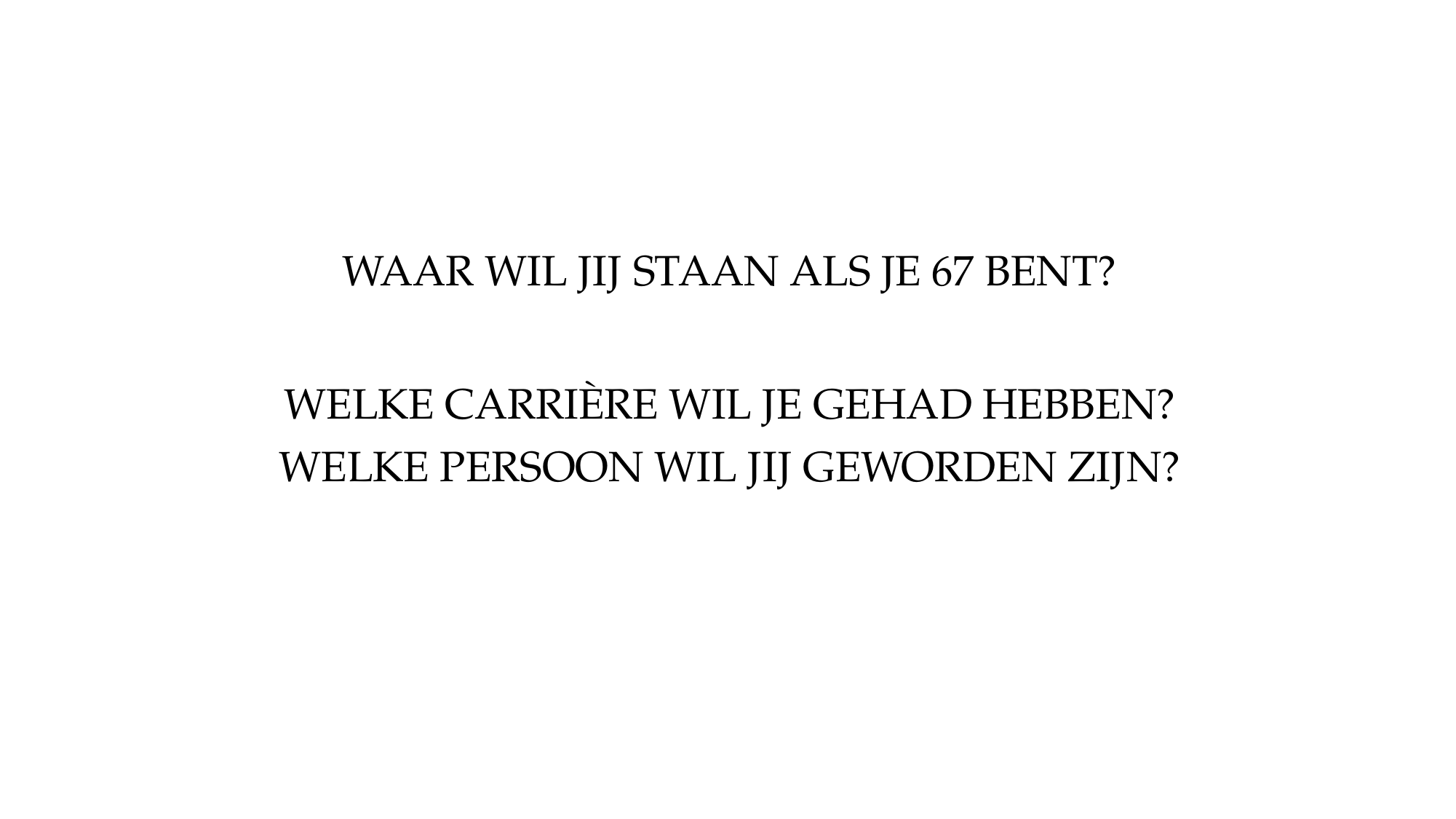

WAAR WIL JIJ STAAN ALS JE 67 BENT?
WELKE CARRIÈRE WIL JE GEHAD HEBBEN?
WELKE PERSOON WIL JIJ GEWORDEN ZIJN?